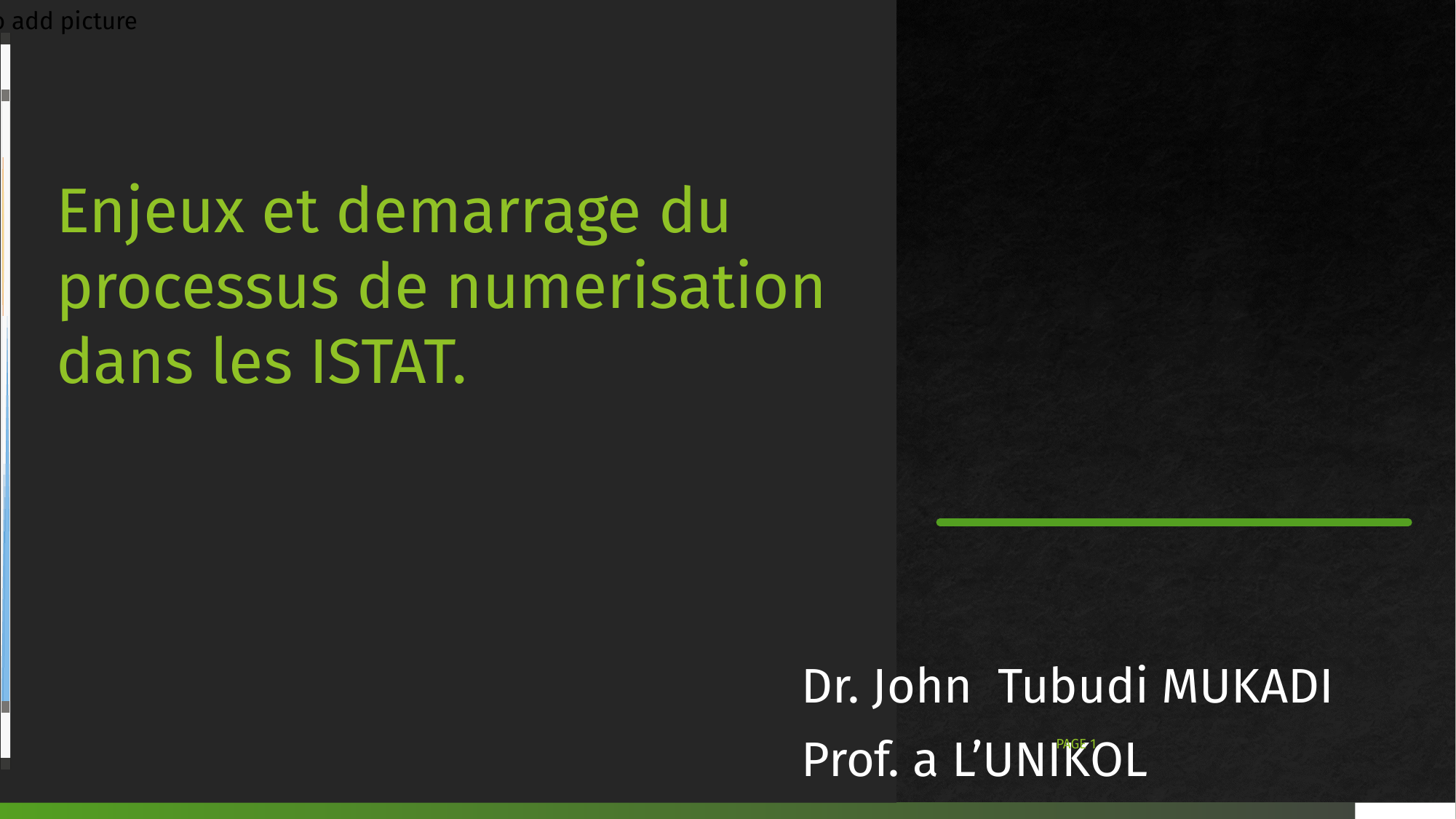

# Enjeux et demarrage du processus de numerisation dans les ISTAT.
Dr. John  Tubudi MUKADI
Prof. a L’UNIKOL
PAGE 1